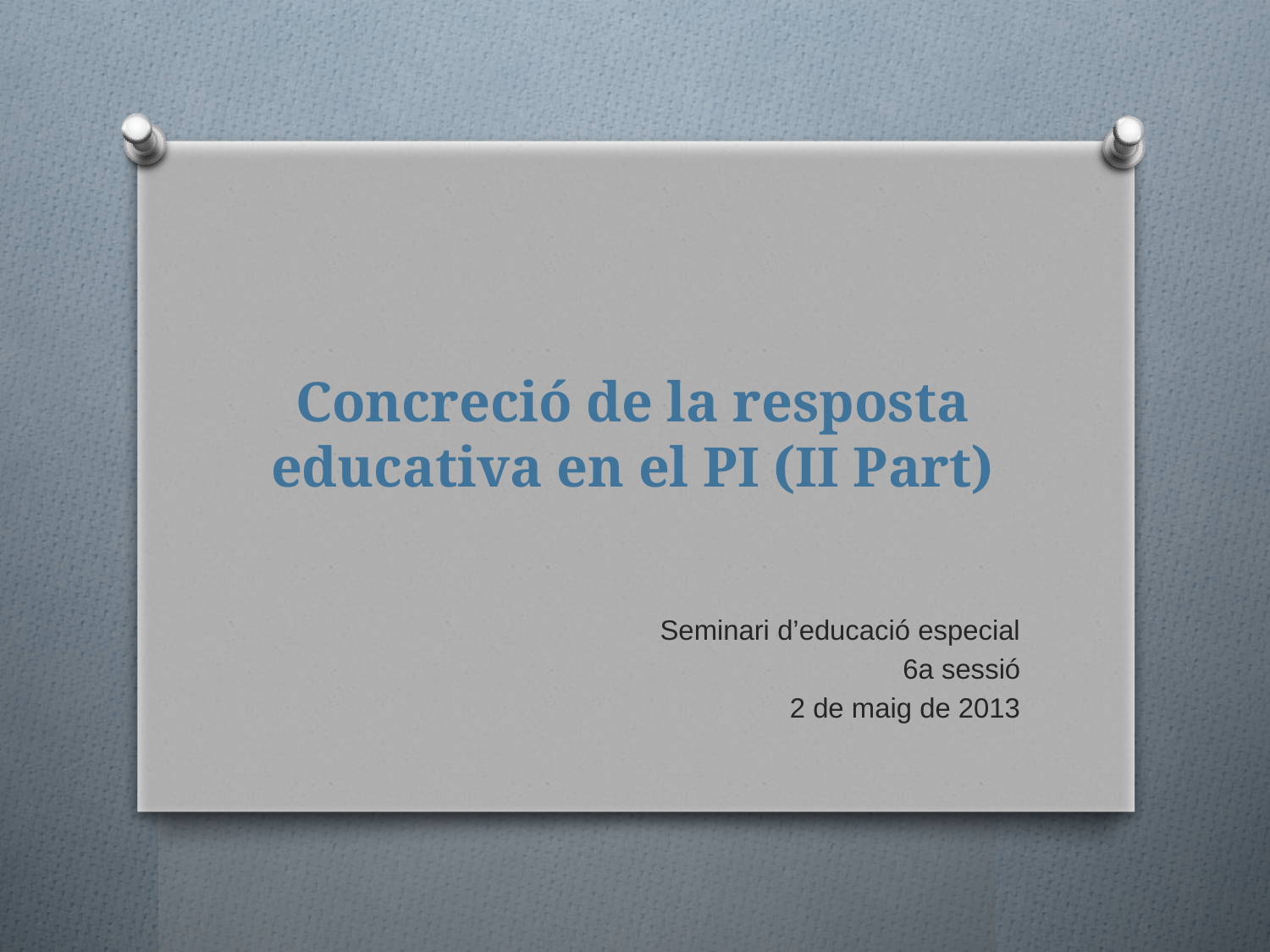

# Concreció de la resposta educativa en el PI (II Part)
Seminari d’educació especial
6a sessió
2 de maig de 2013